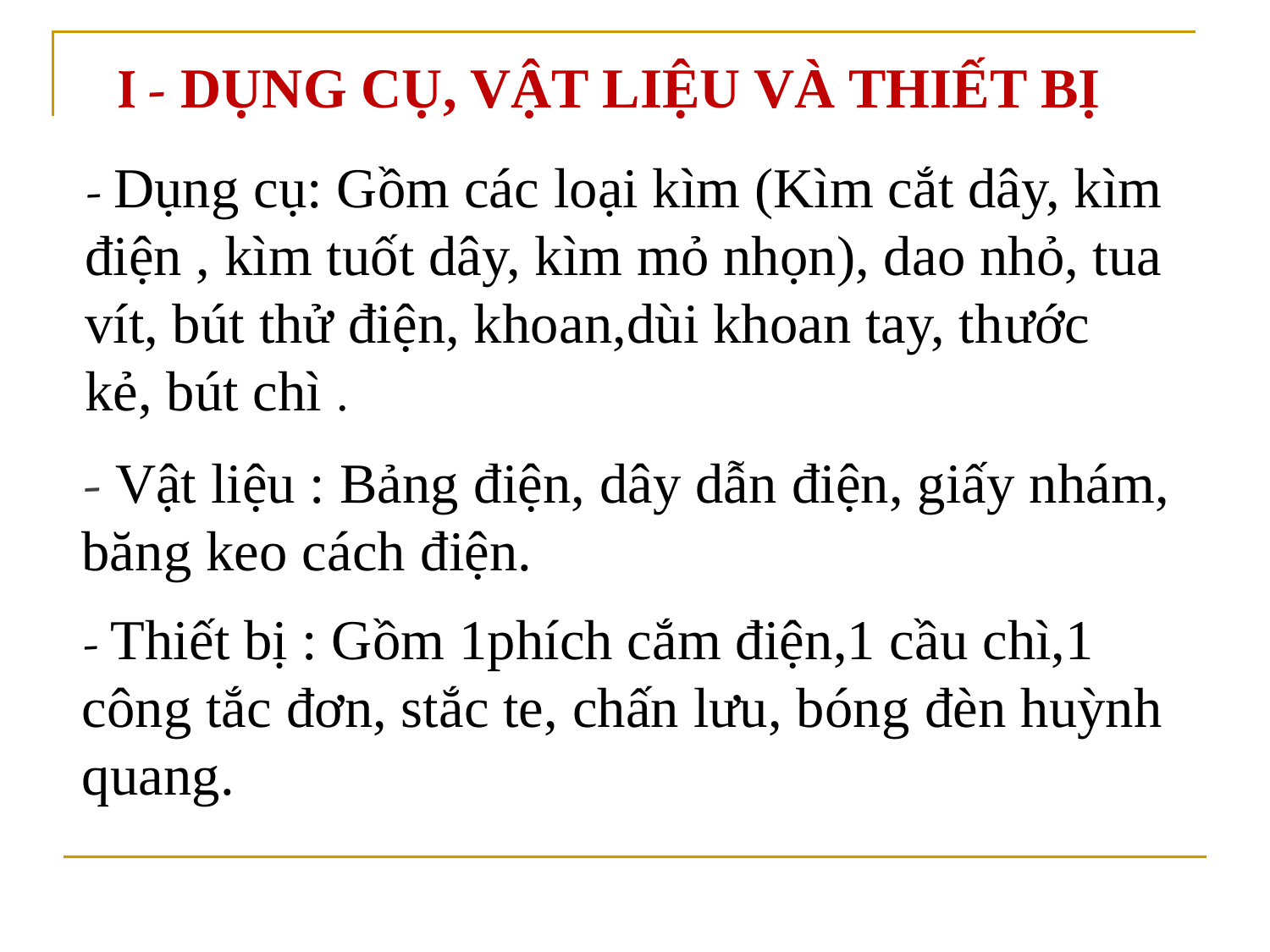

# I - DỤNG CỤ, VẬT LIỆU VÀ THIẾT BỊ
- Dụng cụ: Gồm các loại kìm (Kìm cắt dây, kìm điện , kìm tuốt dây, kìm mỏ nhọn), dao nhỏ, tua vít, bút thử điện, khoan,dùi khoan tay, thước kẻ, bút chì .
- Vật liệu : Bảng điện, dây dẫn điện, giấy nhám,  băng keo cách điện.
- Thiết bị : Gồm 1phích cắm điện,1 cầu chì,1 công tắc đơn, stắc te, chấn lưu, bóng đèn huỳnh quang.